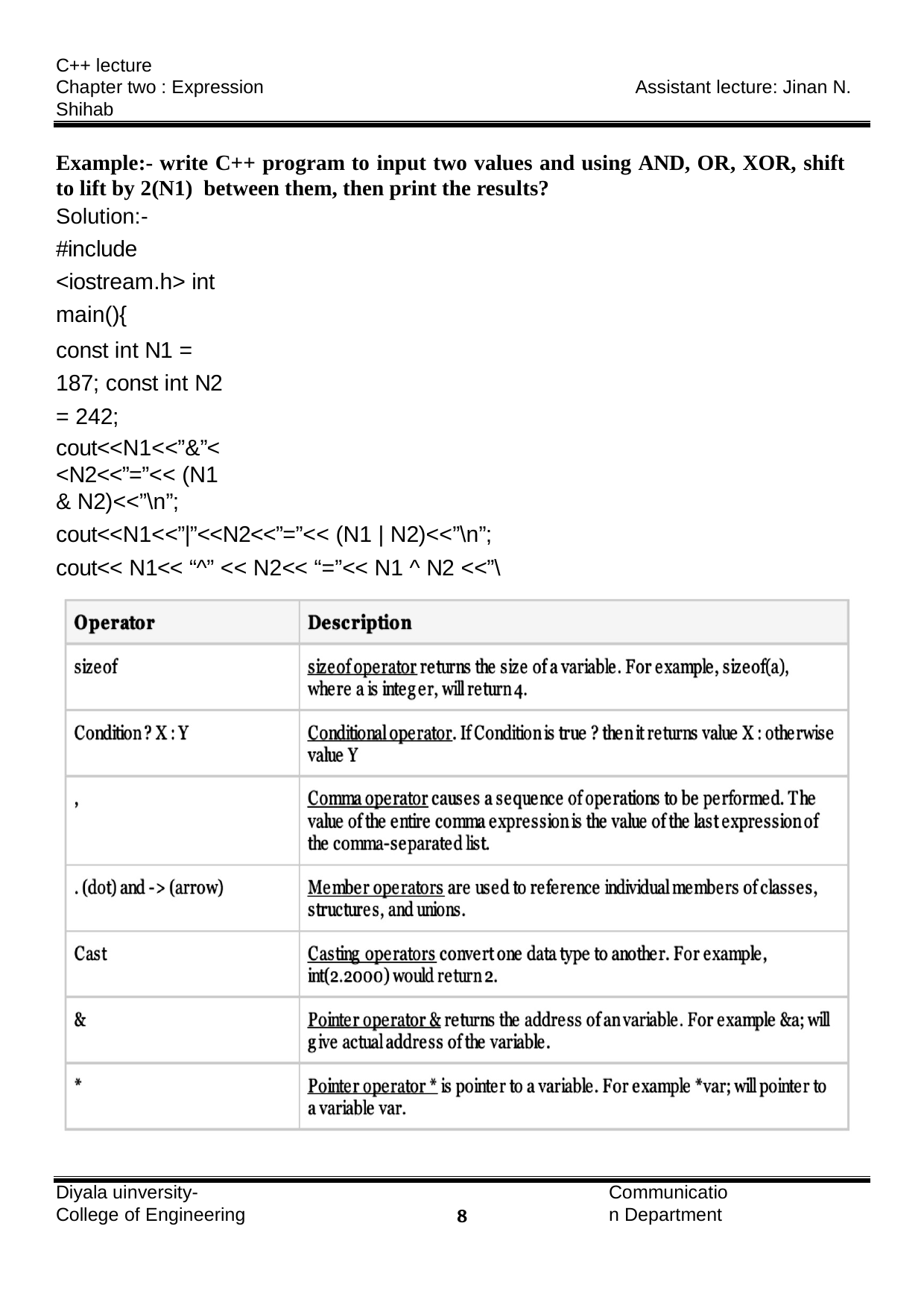

C++ lecture
Chapter two : Expression	Assistant lecture: Jinan N. Shihab

Example:- write C++ program to input two values and using AND, OR, XOR, shift to lift by 2(N1)  between them, then print the results?
Solution:-
#include <iostream.h> int main(){
const int N1 = 187; const int N2 = 242;
cout<<N1<<”&”<<N2<<”=”<< (N1 & N2)<<”\n”;
cout<<N1<<”|”<<N2<<”=”<< (N1 | N2)<<”\n”; cout<< N1<< “^” << N2<< “=”<< N1 ^ N2 <<”\n”;
cout << N1<<”<<2=”<<(N1<<2)<<”\n\n”;
return 0;
}
2-1-7 Misc Operators:-
There are few other operators supported by C++ Language

Diyala uinversity- College of Engineering
Communication Department
8